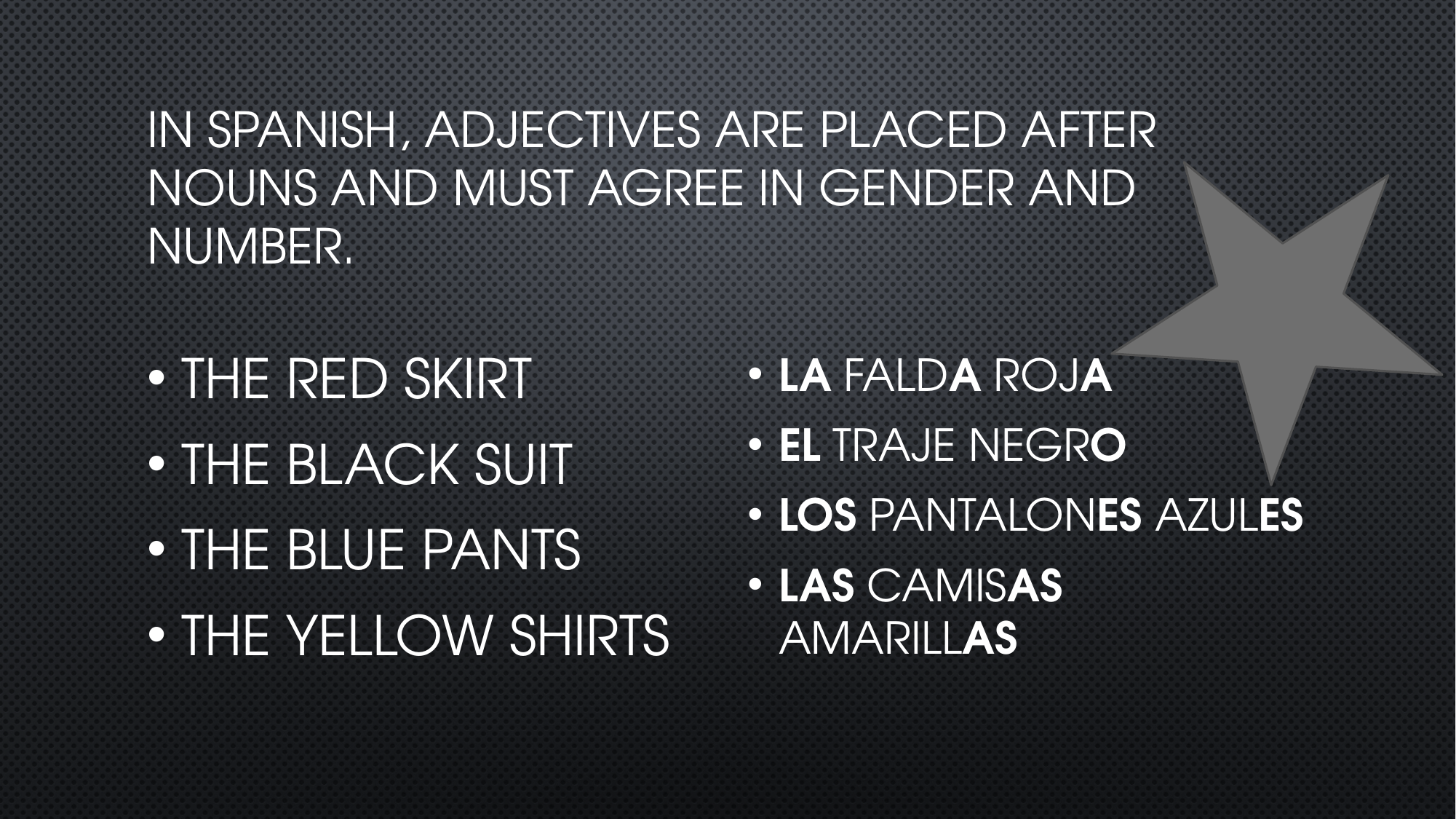

# In spanish, adjectives are placed after nouns and must agree in gender and number.

The red skirt
The black suit
The blue pants
The yellow shirts
La falda roja
El traje negro
Los pantalones azules
Las camisas amarillas